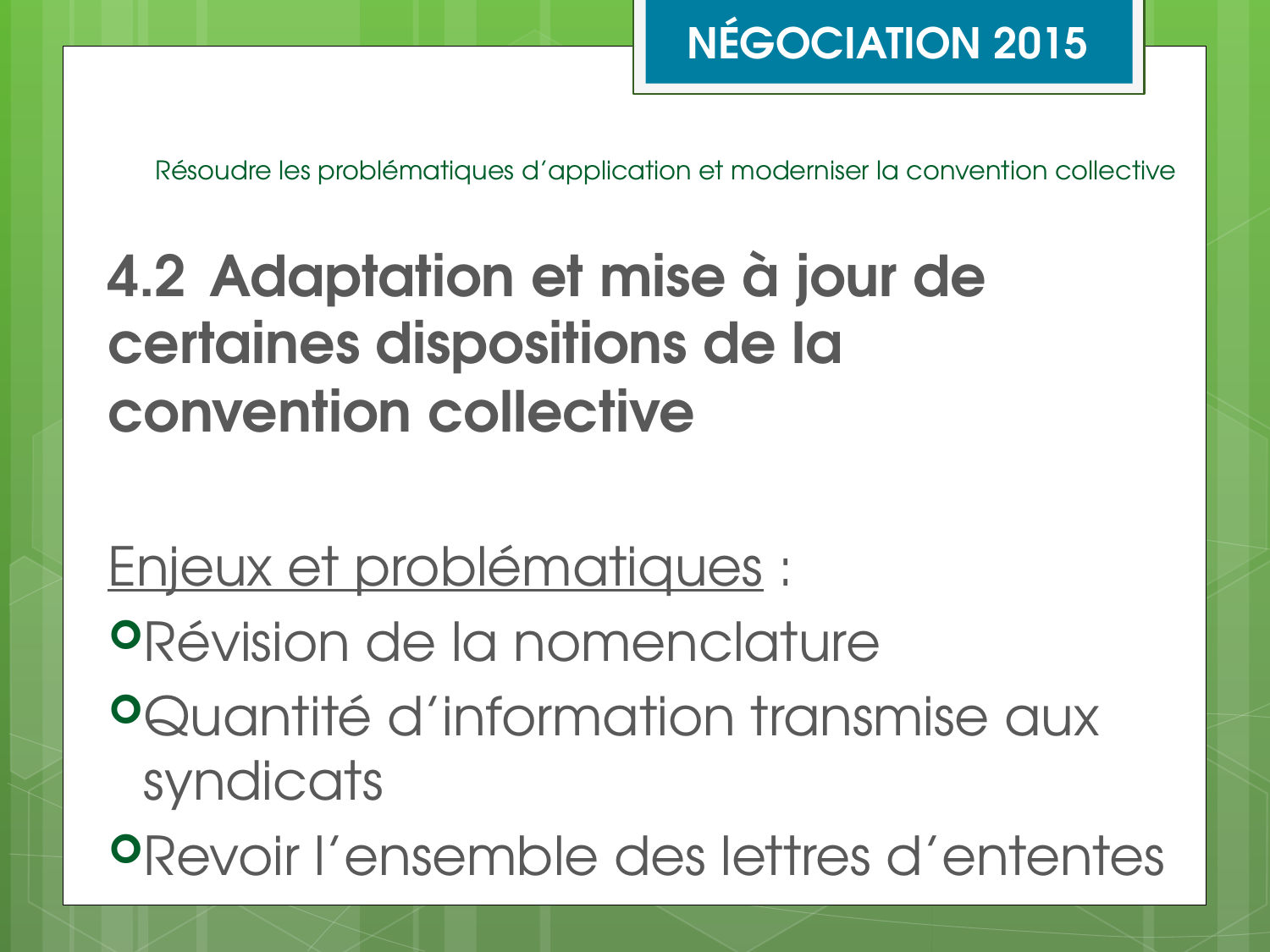

NÉGOCIATION 2015
# Résoudre les problématiques d’application et moderniser la convention collective
4.2	Adaptation et mise à jour de 	certaines dispositions de la 	convention collective

Enjeux et problématiques :
Révision de la nomenclature
Quantité d’information transmise aux syndicats
Revoir l’ensemble des lettres d’ententes